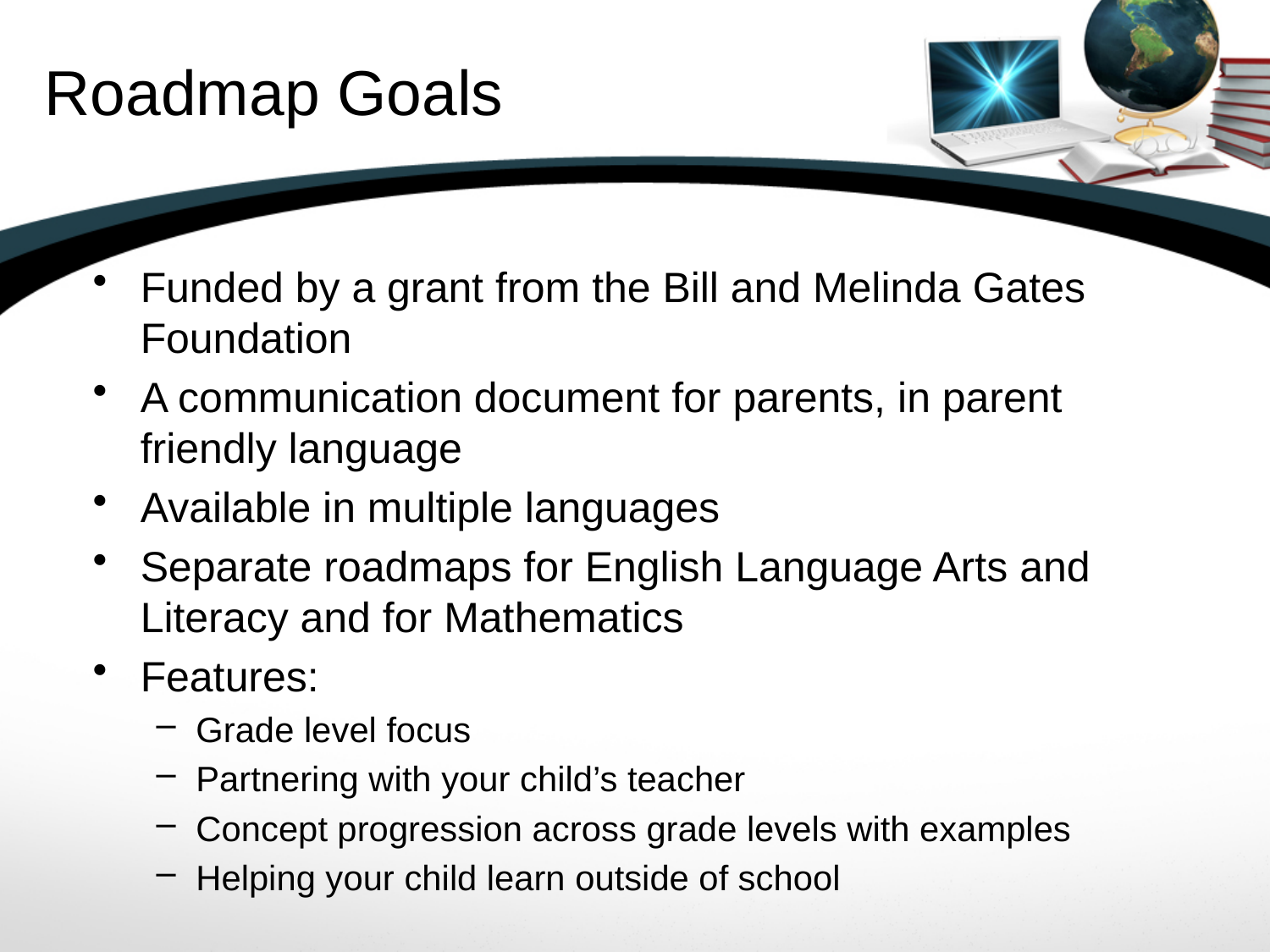

# Roadmap Goals
Funded by a grant from the Bill and Melinda Gates Foundation
A communication document for parents, in parent friendly language
Available in multiple languages
Separate roadmaps for English Language Arts and Literacy and for Mathematics
Features:
Grade level focus
Partnering with your child’s teacher
Concept progression across grade levels with examples
Helping your child learn outside of school